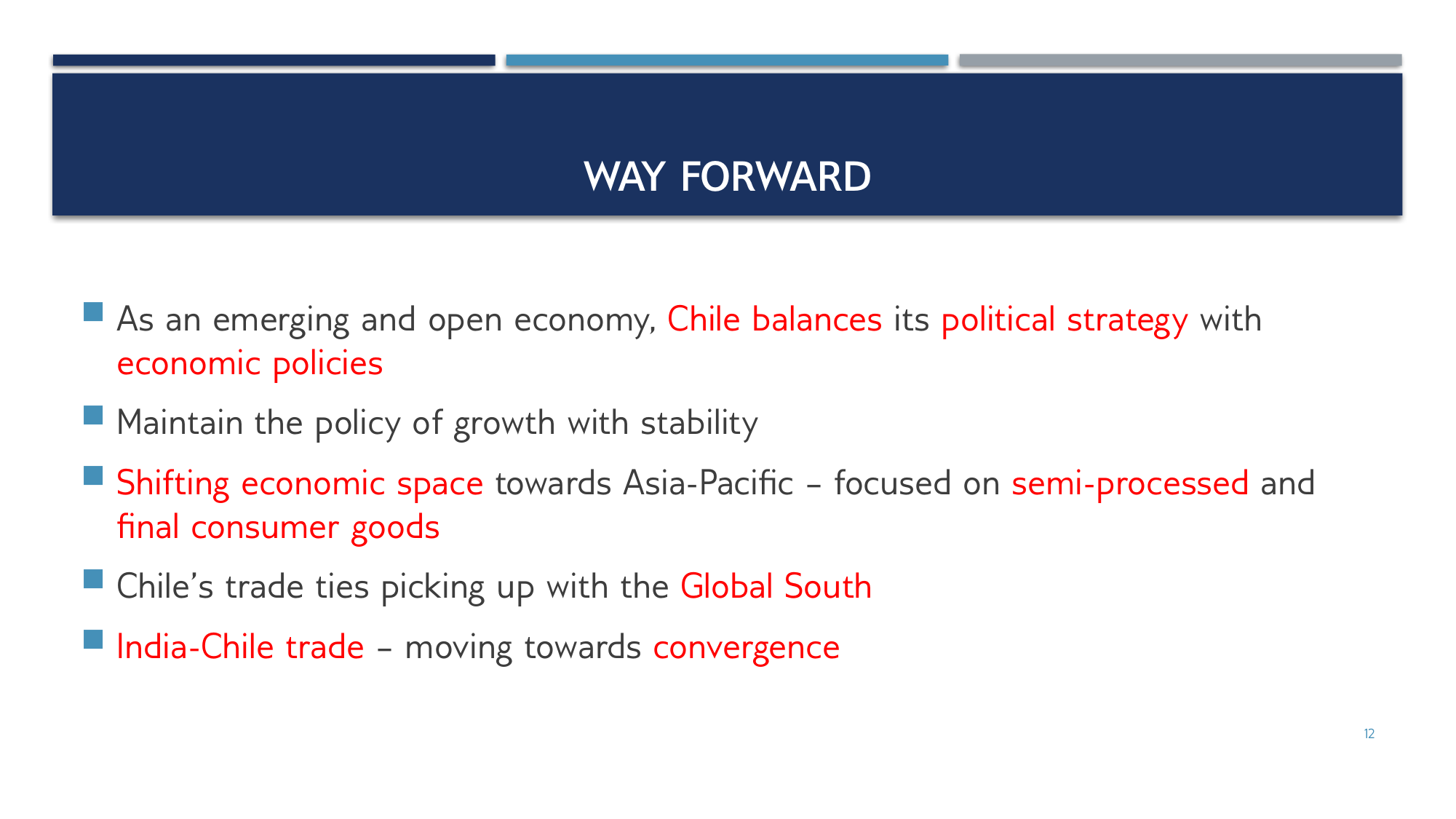

# WAY Forward
As an emerging and open economy, Chile balances its political strategy with economic policies
Maintain the policy of growth with stability
Shifting economic space towards Asia-Pacific – focused on semi-processed and final consumer goods
Chile’s trade ties picking up with the Global South
India-Chile trade – moving towards convergence
12